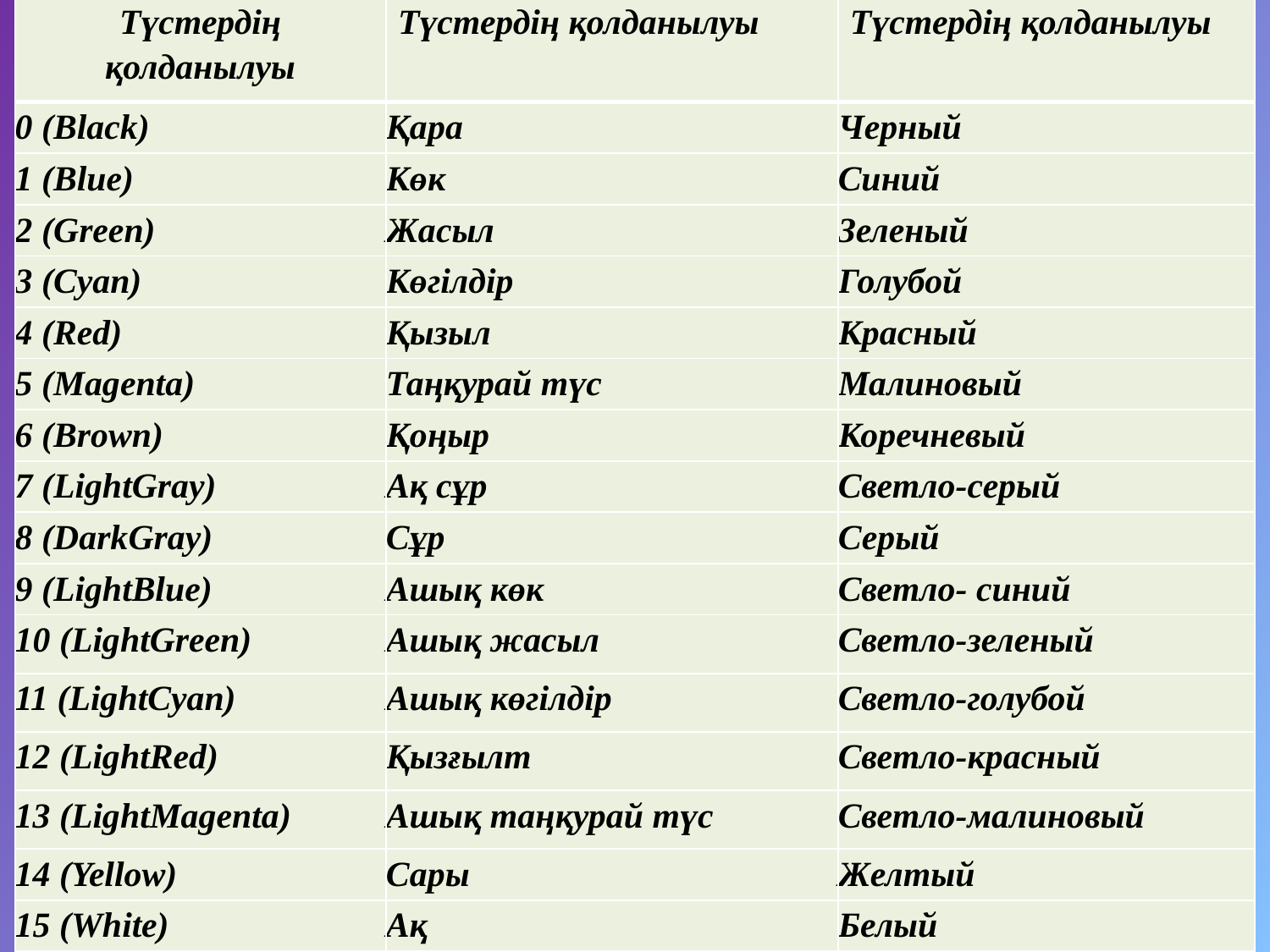

| Түстердің қолданылуы | Түстердің қолданылуы | Түстердің қолданылуы |
| --- | --- | --- |
| 0 (Black) | Қара | Черный |
| 1 (Blue) | Көк | Синий |
| 2 (Green) | Жасыл | Зеленый |
| 3 (Cyan) | Көгілдір | Голубой |
| 4 (Red) | Қызыл | Красный |
| 5 (Magenta) | Таңқурай түс | Малиновый |
| 6 (Brown) | Қоңыр | Коречневый |
| 7 (LightGray) | Ақ сұр | Светло-серый |
| 8 (DarkGray) | Сұр | Серый |
| 9 (LightBlue) | Ашық көк | Светло- синий |
| 10 (LightGreen) | Ашық жасыл | Светло-зеленый |
| 11 (LightCyan) | Ашық көгілдір | Светло-голубой |
| 12 (LightRed) | Қызғылт | Светло-красный |
| 13 (LightMagenta) | Ашық таңқурай түс | Светло-малиновый |
| 14 (Yellow) | Сары | Желтый |
| 15 (White) | Ақ | Белый |